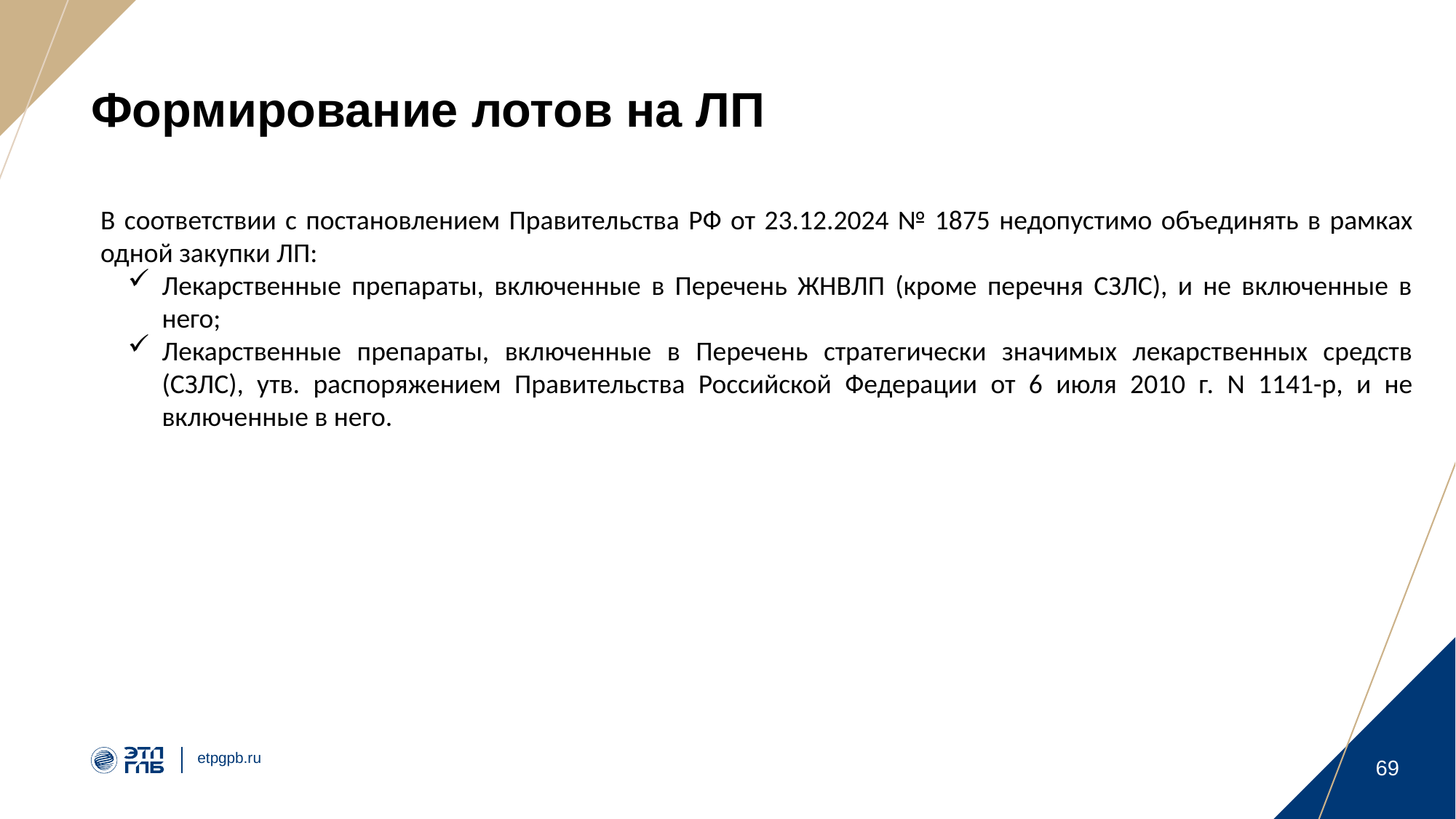

# Формирование лотов на ЛП
В соответствии с постановлением Правительства РФ от 23.12.2024 № 1875 недопустимо объединять в рамках одной закупки ЛП:
Лекарственные препараты, включенные в Перечень ЖНВЛП (кроме перечня СЗЛС), и не включенные в него;
Лекарственные препараты, включенные в Перечень стратегически значимых лекарственных средств (СЗЛС), утв. распоряжением Правительства Российской Федерации от 6 июля 2010 г. N 1141-р, и не включенные в него.